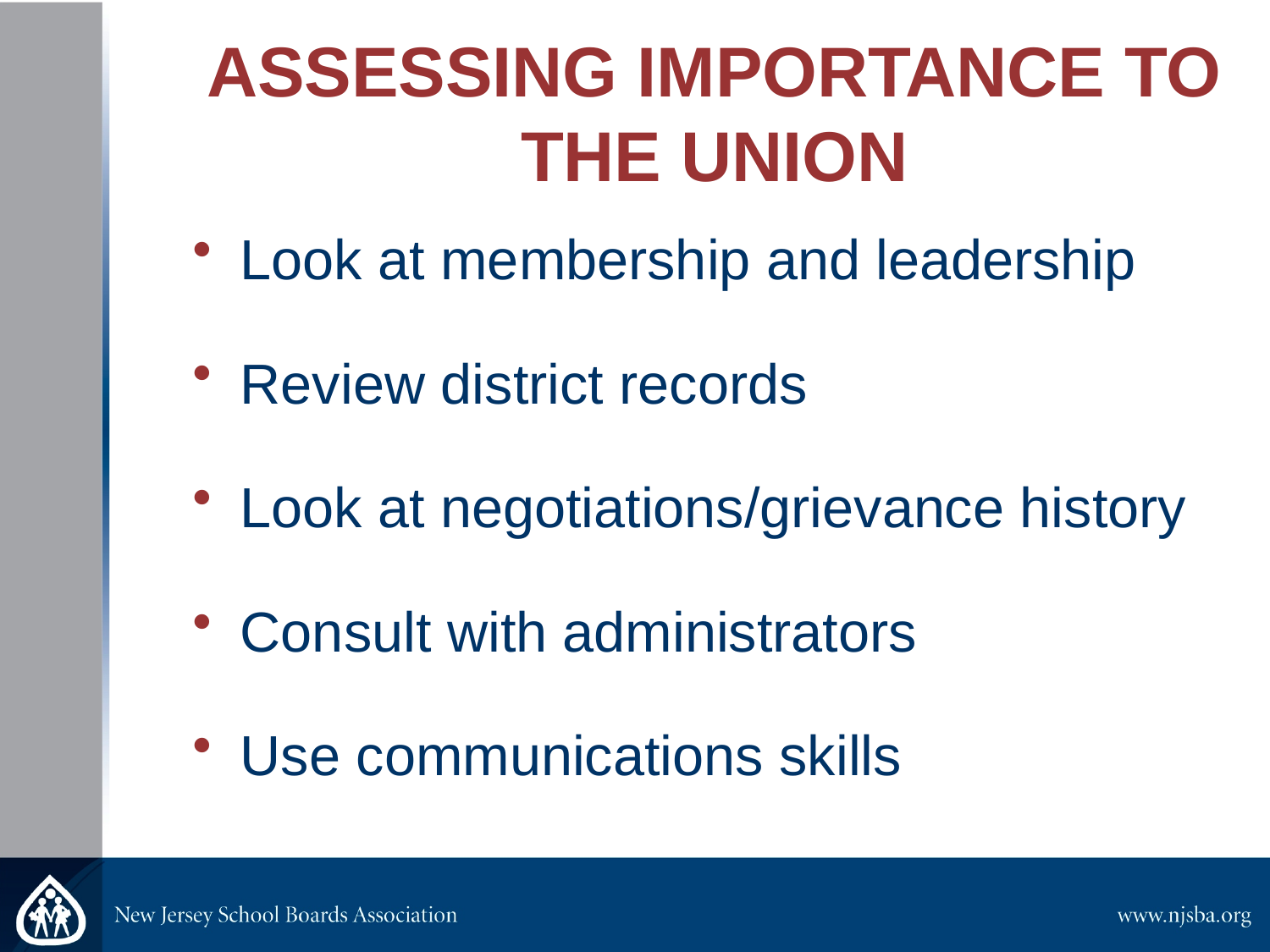

ASSESSING IMPORTANCE TO THE UNION
Look at membership and leadership

Review district records

Look at negotiations/grievance history

Consult with administrators

Use communications skills